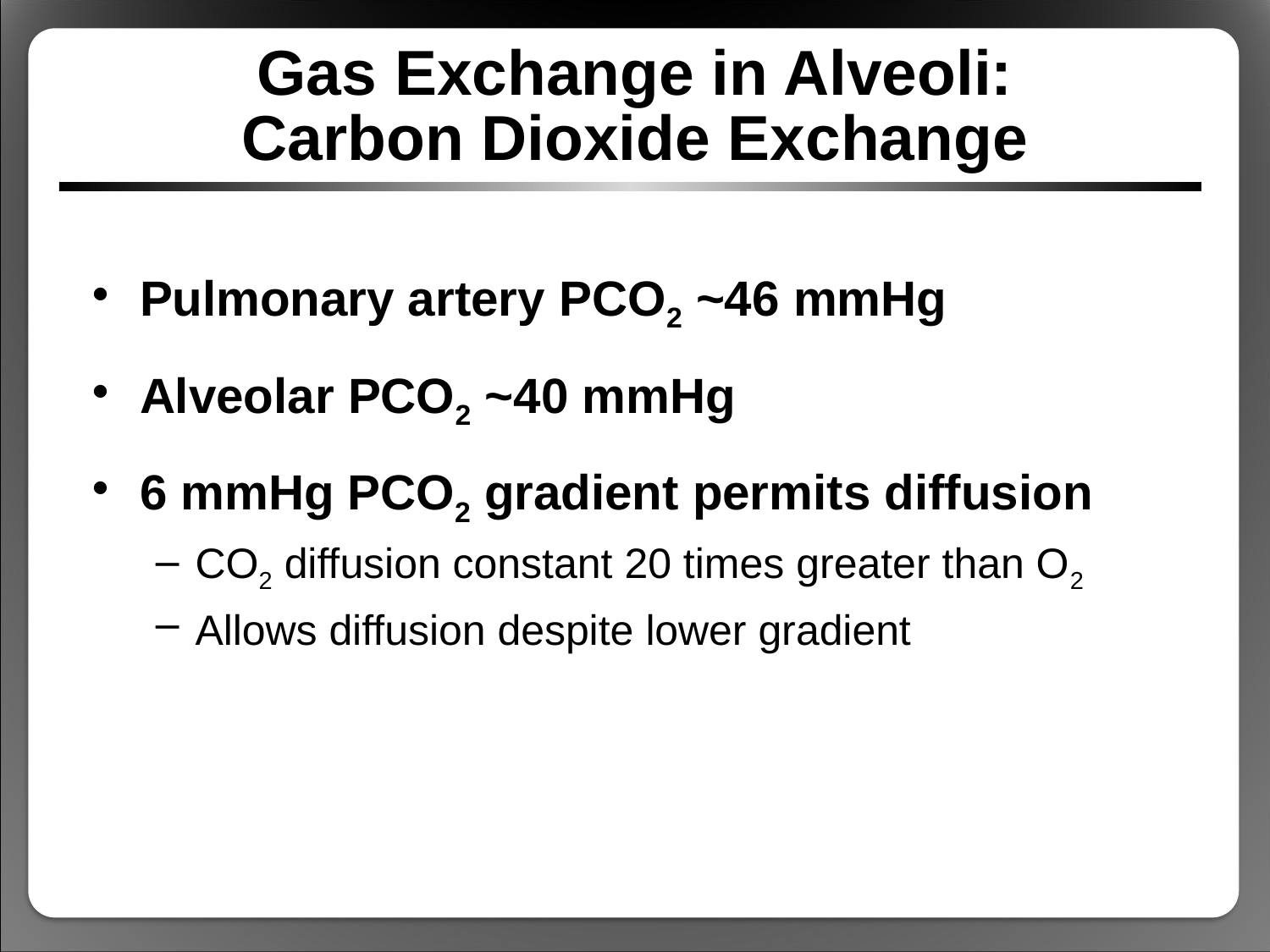

# Gas Exchange in Alveoli: Carbon Dioxide Exchange
Pulmonary artery PCO2 ~46 mmHg

Alveolar PCO2 ~40 mmHg

6 mmHg PCO2 gradient permits diffusion
CO2 diffusion constant 20 times greater than O2
Allows diffusion despite lower gradient